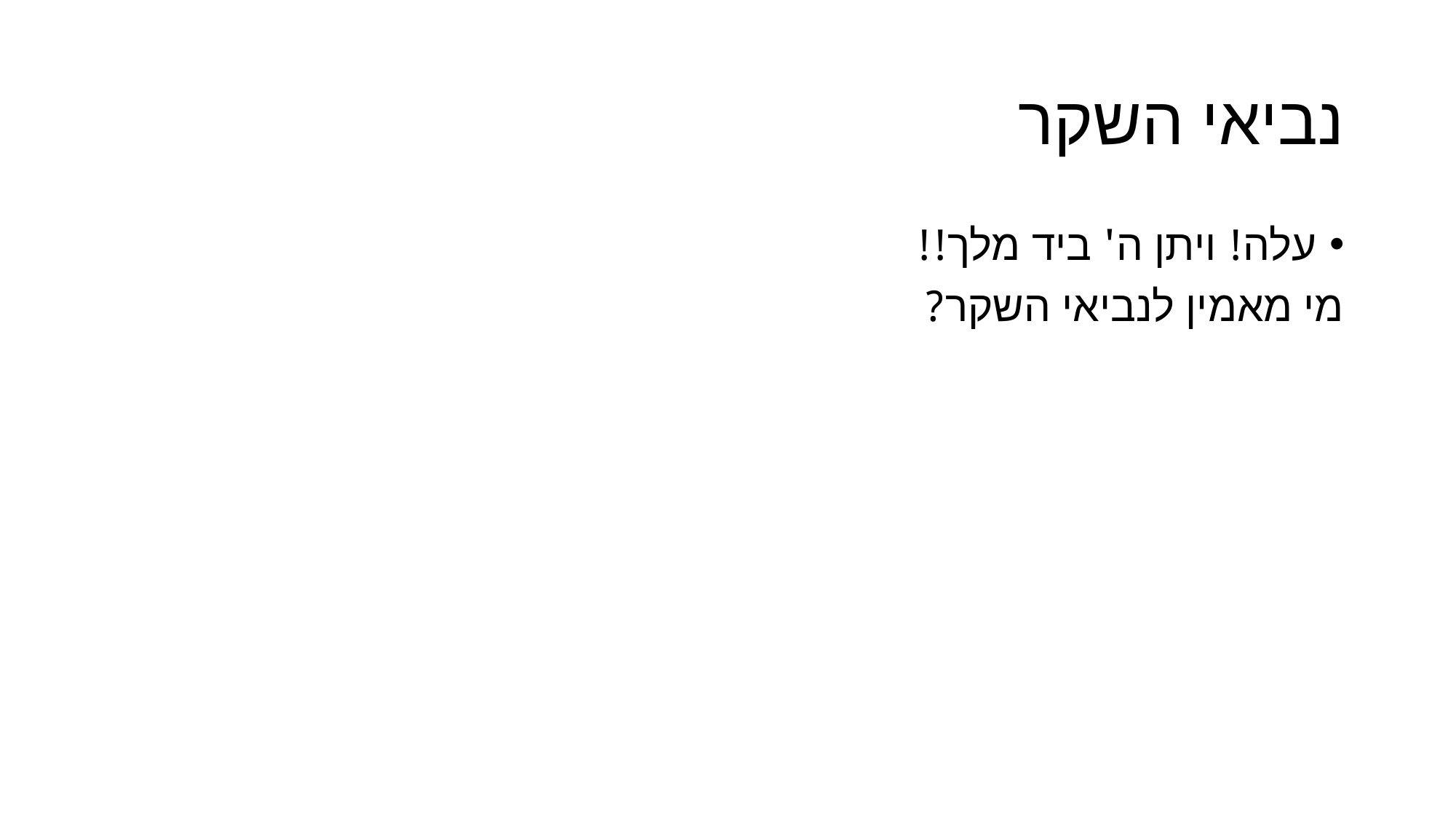

# נביאי השקר
עלה! ויתן ה' ביד מלך!!
מי מאמין לנביאי השקר?